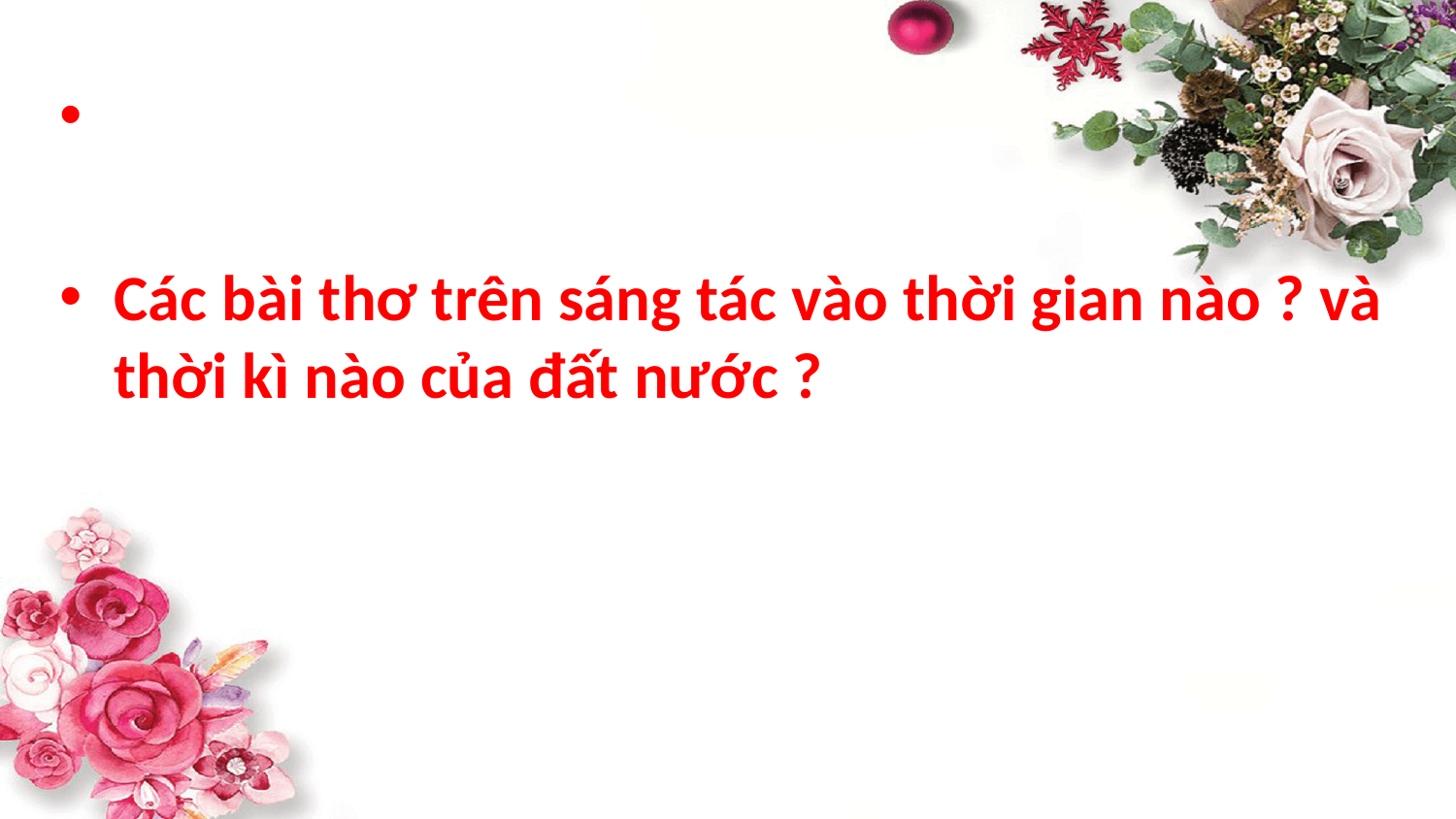

Các bài thơ trên sáng tác vào thời gian nào ? và thời kì nào của đất nước ?